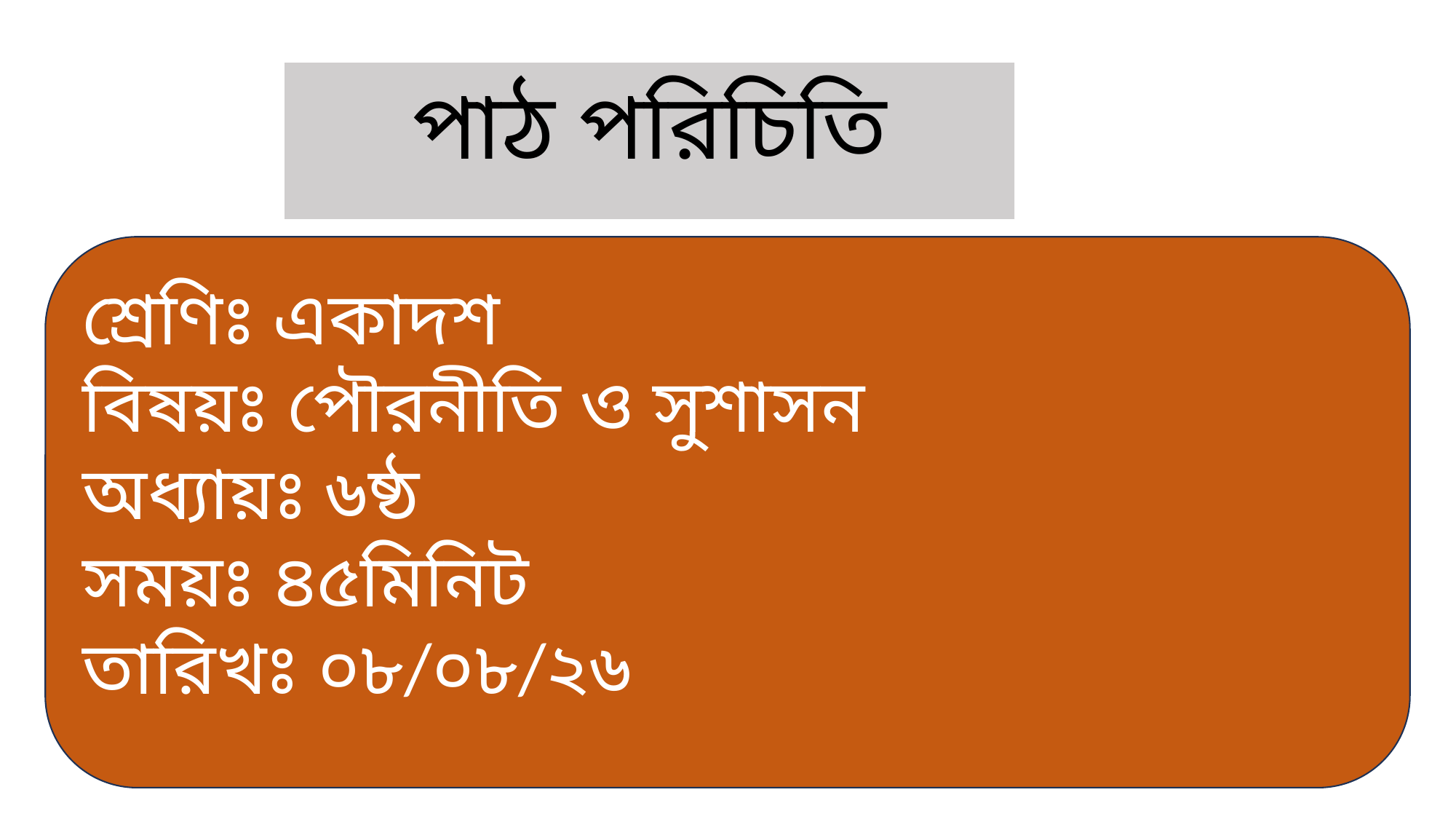

পাঠ পরিচিতি

শ্রেণিঃ একাদশ
বিষয়ঃ পৌরনীতি ও সুশাসন
অধ্যায়ঃ ৬ষ্ঠ
সময়ঃ ৪৫মিনিট
তারিখঃ ০৮/০৮/২৬